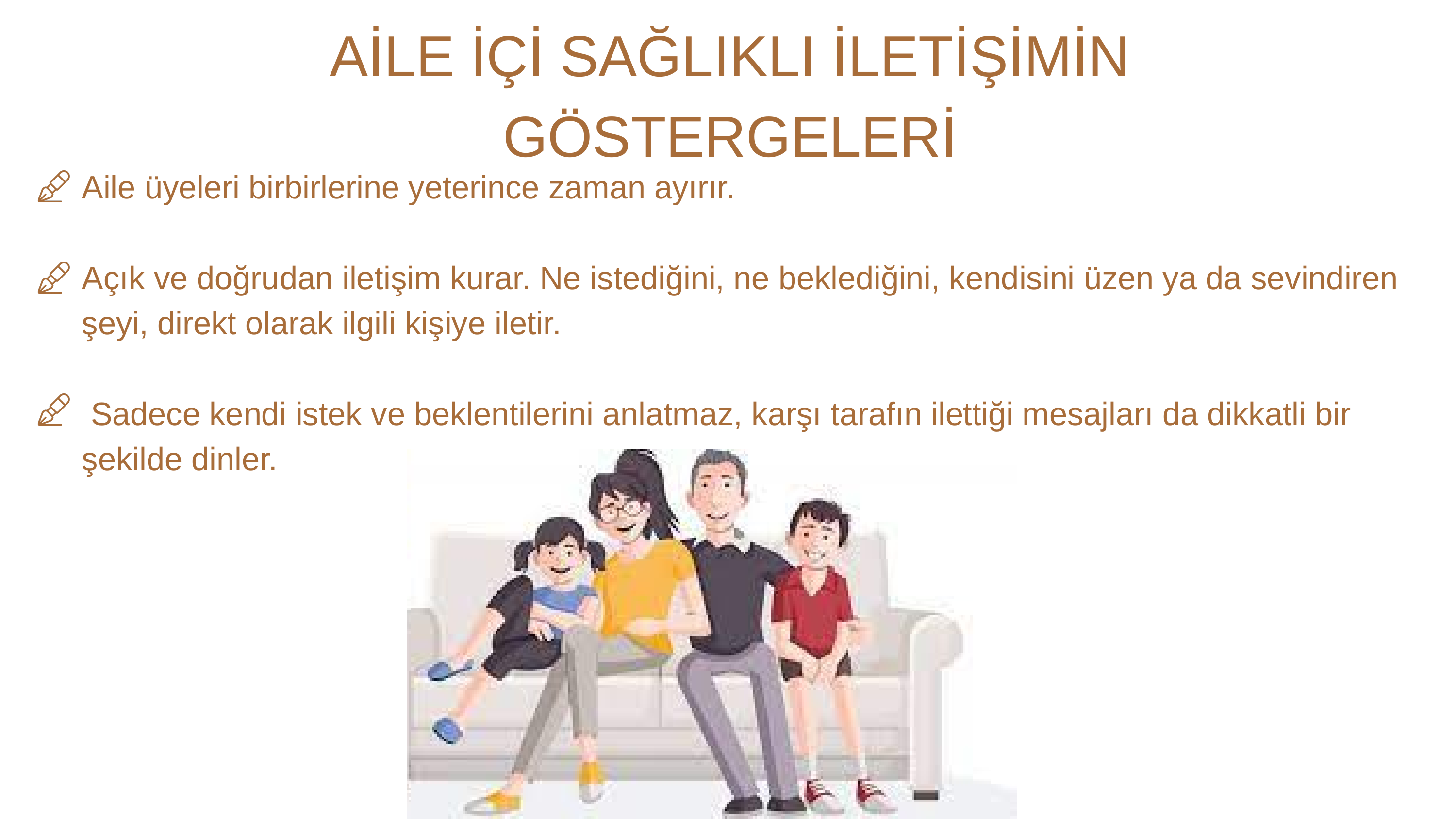

AİLE İÇİ SAĞLIKLI İLETİŞİMİN GÖSTERGELERİ
Aile üyeleri birbirlerine yeterince zaman ayırır.

Açık ve doğrudan iletişim kurar. Ne istediğini, ne beklediğini, kendisini üzen ya da sevindiren şeyi, direkt olarak ilgili kişiye iletir.

 Sadece kendi istek ve beklentilerini anlatmaz, karşı tarafın ilettiği mesajları da dikkatli bir şekilde dinler.